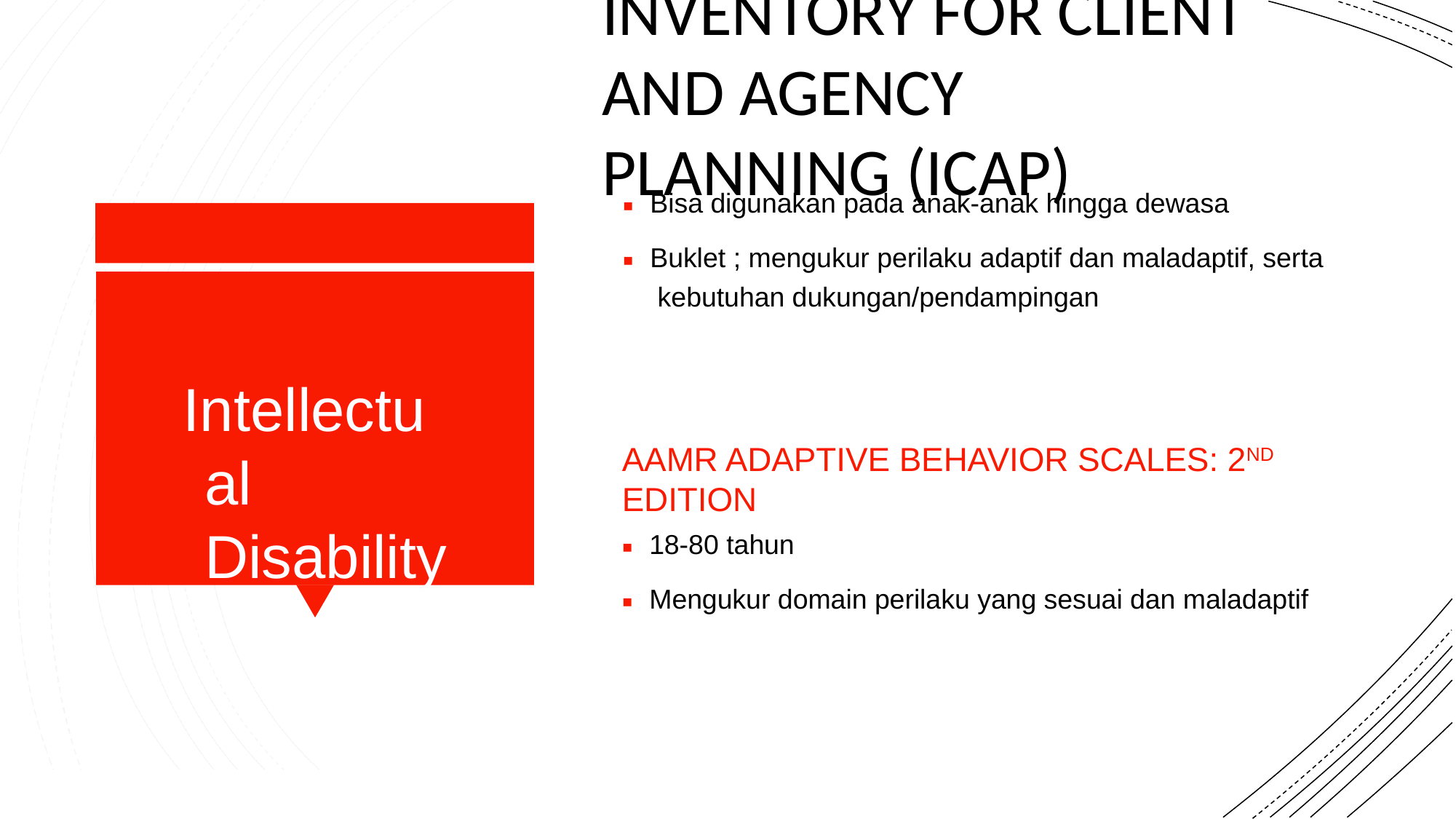

# INVENTORY FOR CLIENT AND AGENCY  PLANNING (ICAP)

Bisa digunakan pada anak-anak hingga dewasa
Buklet ; mengukur perilaku adaptif dan maladaptif, serta  kebutuhan dukungan/pendampingan

Intellectual  Disability
AAMR ADAPTIVE BEHAVIOR SCALES: 2ND  EDITION
18-80 tahun
Mengukur domain perilaku yang sesuai dan maladaptif